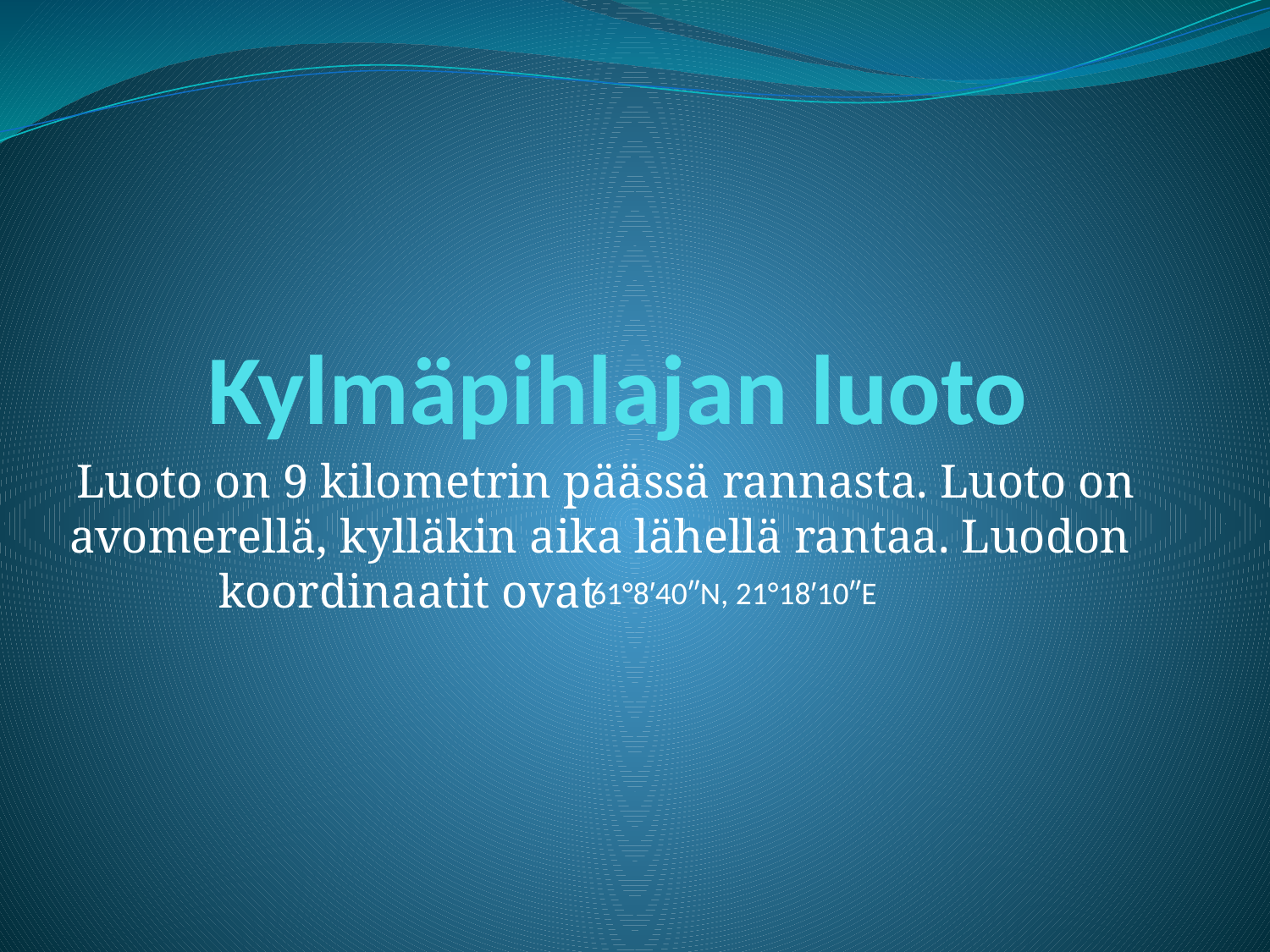

# Kylmäpihlajan luoto
Luoto on 9 kilometrin päässä rannasta. Luoto on avomerellä, kylläkin aika lähellä rantaa. Luodon  koordinaatit ovat
61°8′40″N, 21°18′10″E